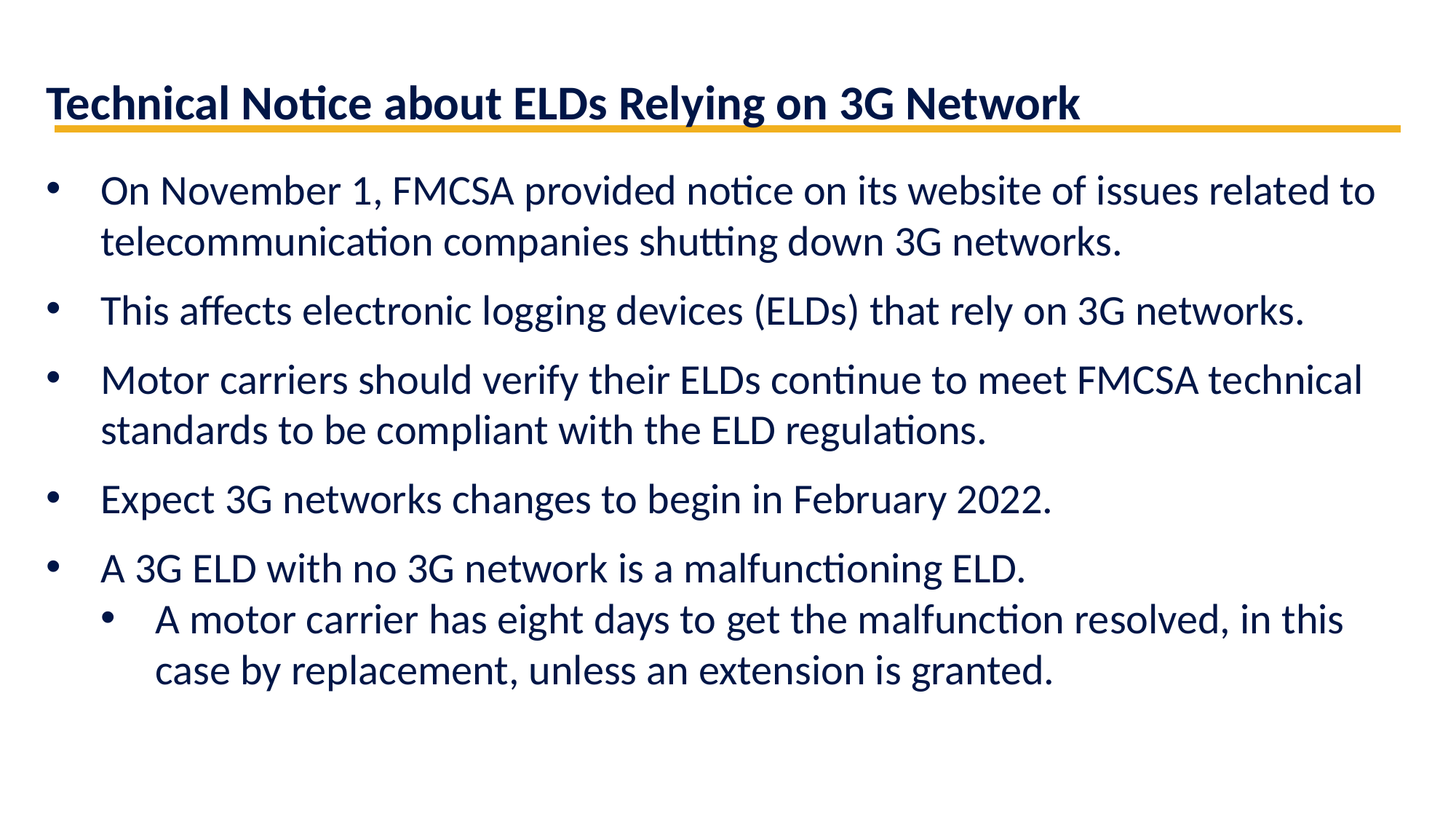

Technical Notice about ELDs Relying on 3G Network

On November 1, FMCSA provided notice on its website of issues related to telecommunication companies shutting down 3G networks.

This affects electronic logging devices (ELDs) that rely on 3G networks.

Motor carriers should verify their ELDs continue to meet FMCSA technical standards to be compliant with the ELD regulations.

Expect 3G networks changes to begin in February 2022.

A 3G ELD with no 3G network is a malfunctioning ELD.
A motor carrier has eight days to get the malfunction resolved, in this case by replacement, unless an extension is granted.